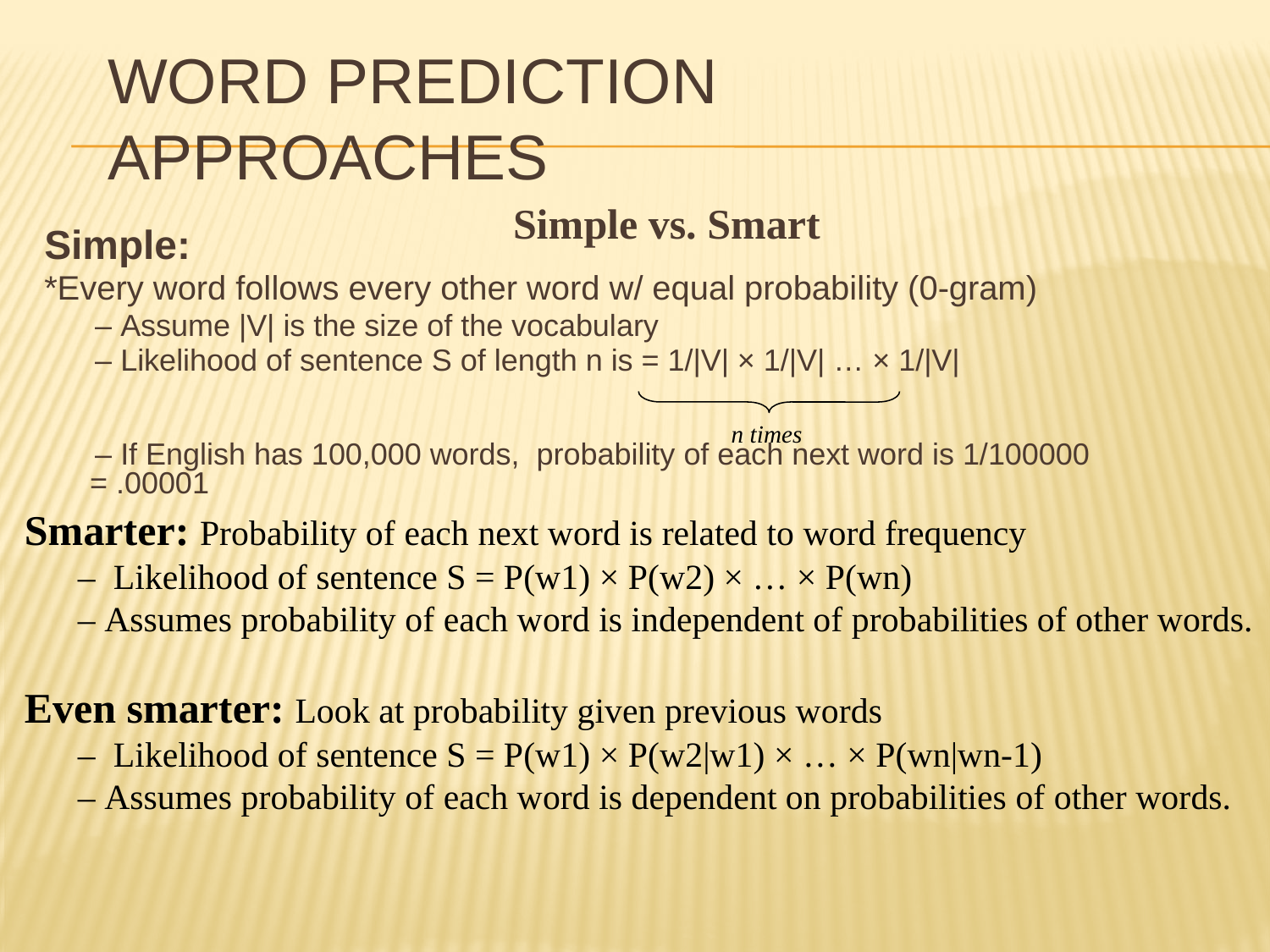

# Word Prediction Approaches
Simple vs. Smart
Simple:
*Every word follows every other word w/ equal probability (0-gram)
      – Assume |V| is the size of the vocabulary
      – Likelihood of sentence S of length n is = 1/|V| × 1/|V| … × 1/|V|
      – If English has 100,000 words,  probability of each next word is 1/100000 = .00001

n times
Smarter: Probability of each next word is related to word frequency
      –  Likelihood of sentence S = P(w1) × P(w2) × … × P(wn)
      – Assumes probability of each word is independent of probabilities of other words.
Even smarter: Look at probability given previous words
      –  Likelihood of sentence S = P(w1) × P(w2|w1) × … × P(wn|wn-1)
      – Assumes probability of each word is dependent on probabilities of other words.